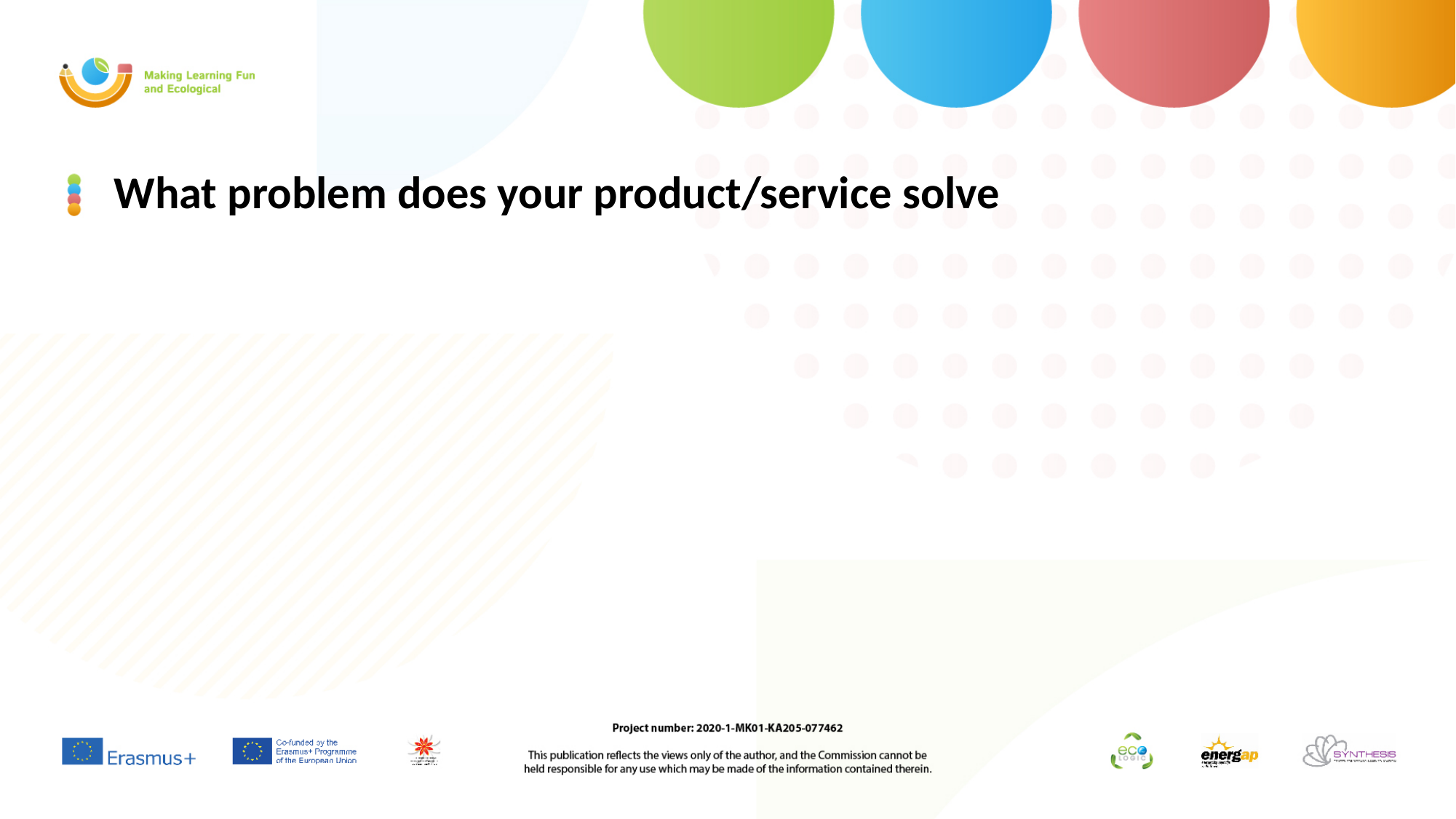

# What problem does your product/service solve